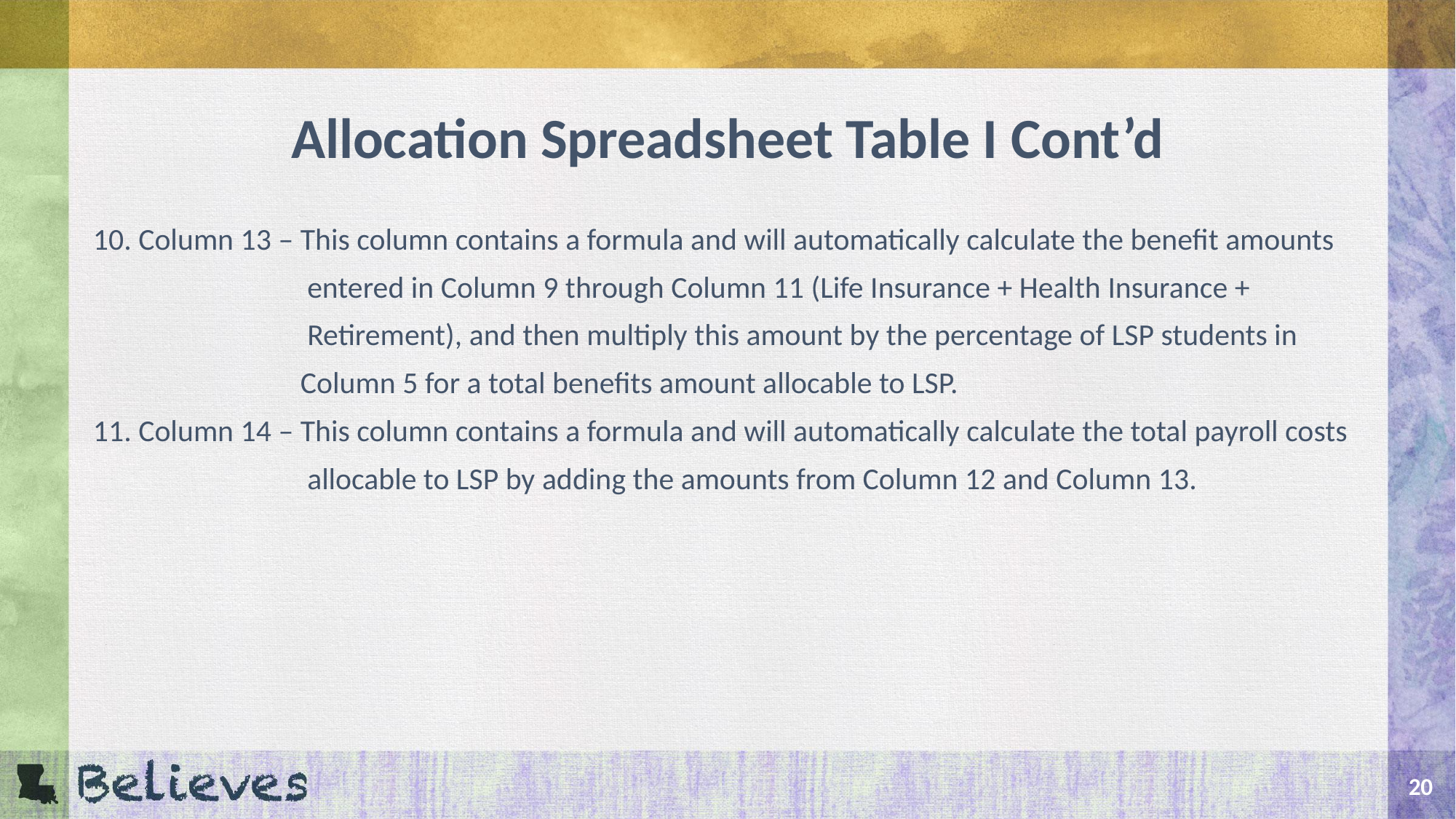

# Allocation Spreadsheet Table I Cont’d
10. Column 13 – This column contains a formula and will automatically calculate the benefit amounts
                               entered in Column 9 through Column 11 (Life Insurance + Health Insurance +
                               Retirement), and then multiply this amount by the percentage of LSP students in
                              Column 5 for a total benefits amount allocable to LSP.
11. Column 14 – This column contains a formula and will automatically calculate the total payroll costs
                               allocable to LSP by adding the amounts from Column 12 and Column 13.